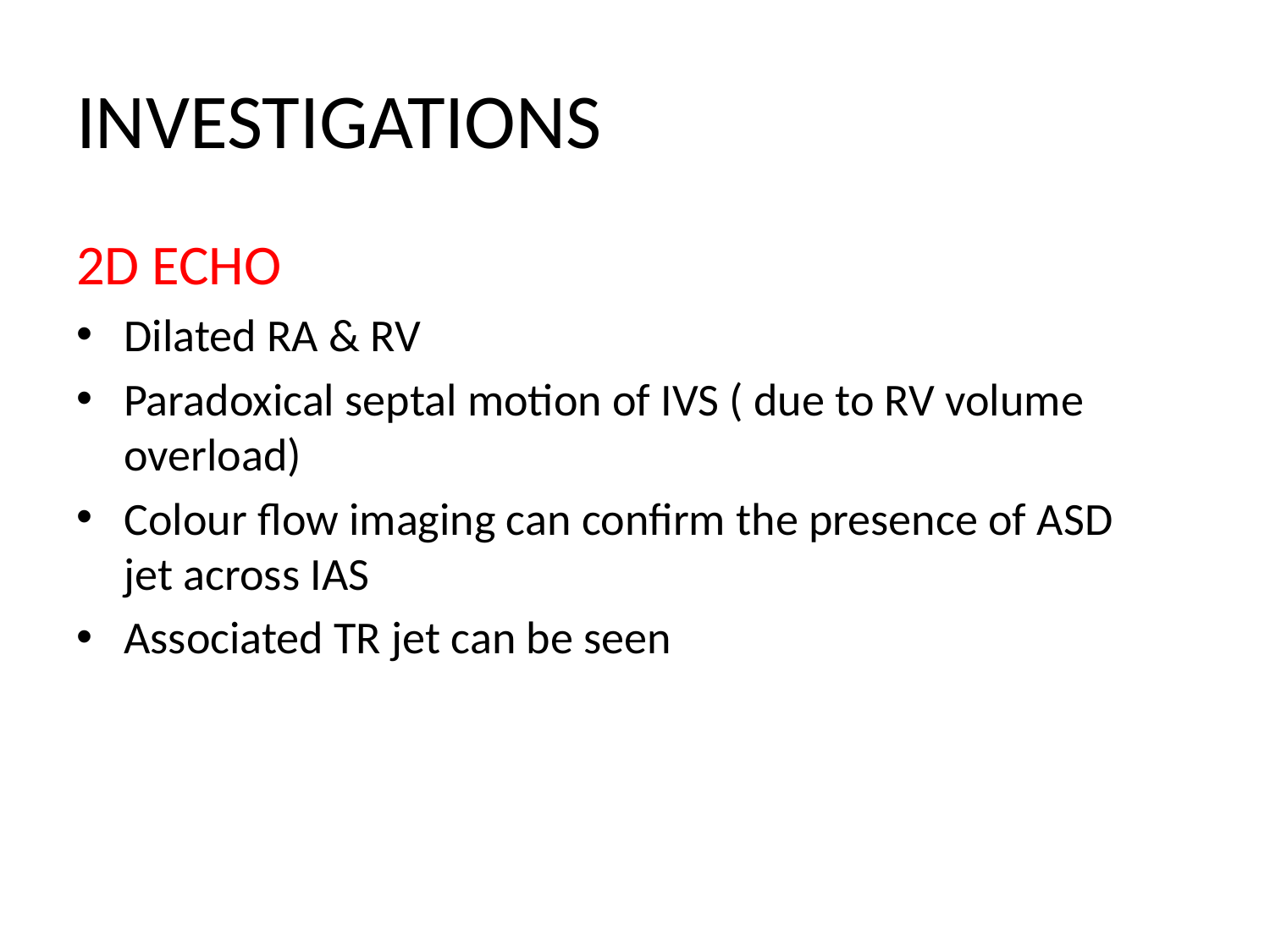

# INVESTIGATIONS
2D ECHO
Dilated RA & RV
Paradoxical septal motion of IVS ( due to RV volume overload)
Colour flow imaging can confirm the presence of ASD jet across IAS
Associated TR jet can be seen